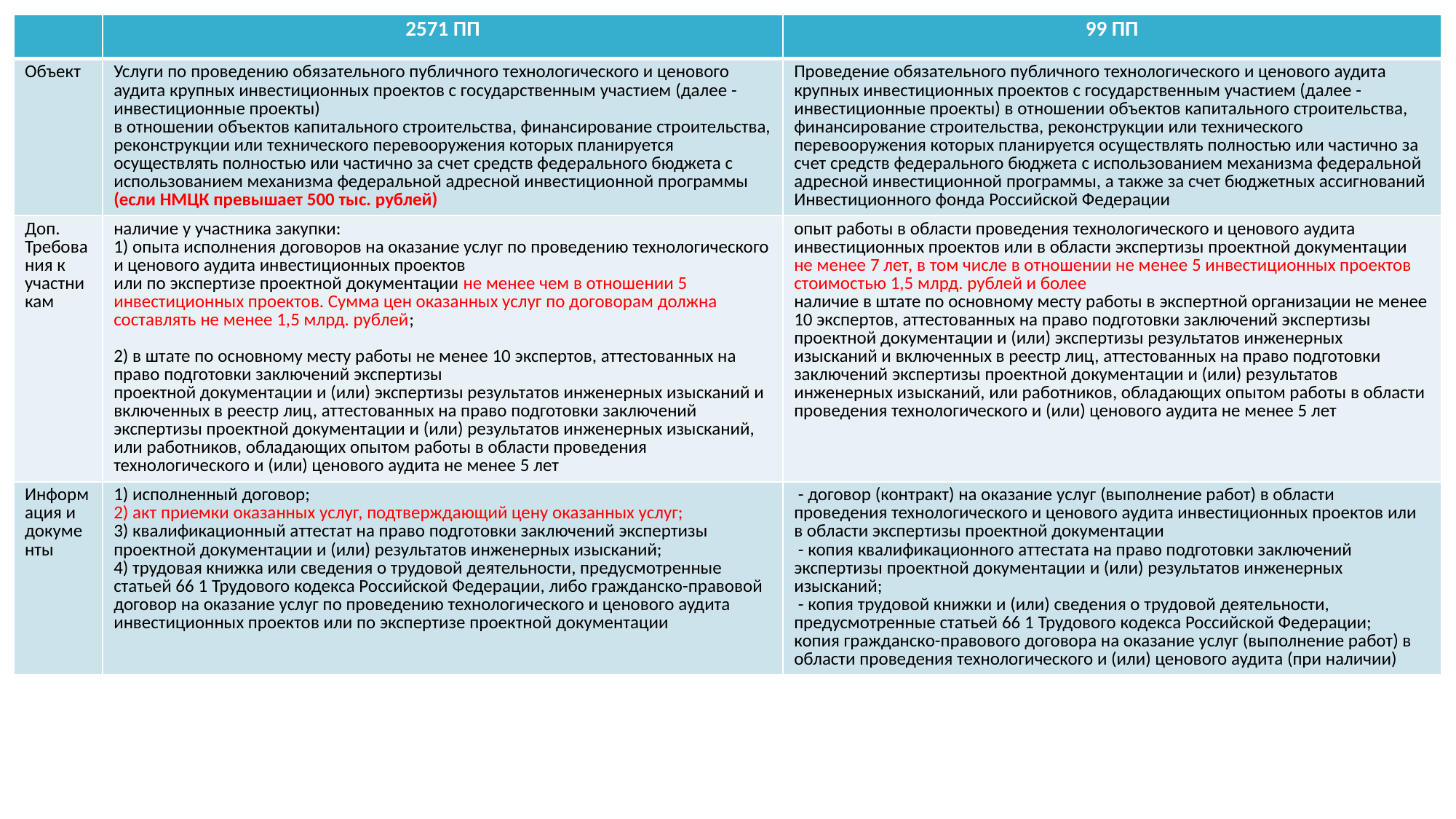

|  | 2571 ПП | 99 ПП |
| --- | --- | --- |
| Объект | Услуги по проведению обязательного публичного технологического и ценового аудита крупных инвестиционных проектов с государственным участием (далее - инвестиционные проекты) в отношении объектов капитального строительства, финансирование строительства, реконструкции или технического перевооружения которых планируется осуществлять полностью или частично за счет средств федерального бюджета с использованием механизма федеральной адресной инвестиционной программы (если НМЦК превышает 500 тыс. рублей) | Проведение обязательного публичного технологического и ценового аудита крупных инвестиционных проектов с государственным участием (далее - инвестиционные проекты) в отношении объектов капитального строительства, финансирование строительства, реконструкции или технического перевооружения которых планируется осуществлять полностью или частично за счет средств федерального бюджета с использованием механизма федеральной адресной инвестиционной программы, а также за счет бюджетных ассигнований Инвестиционного фонда Российской Федерации |
| Доп. Требования к участникам | наличие у участника закупки: 1) опыта исполнения договоров на оказание услуг по проведению технологического и ценового аудита инвестиционных проектов или по экспертизе проектной документации не менее чем в отношении 5 инвестиционных проектов. Сумма цен оказанных услуг по договорам должна составлять не менее 1,5 млрд. рублей; 2) в штате по основному месту работы не менее 10 экспертов, аттестованных на право подготовки заключений экспертизы проектной документации и (или) экспертизы результатов инженерных изысканий и включенных в реестр лиц, аттестованных на право подготовки заключений экспертизы проектной документации и (или) результатов инженерных изысканий, или работников, обладающих опытом работы в области проведения технологического и (или) ценового аудита не менее 5 лет | опыт работы в области проведения технологического и ценового аудита инвестиционных проектов или в области экспертизы проектной документации не менее 7 лет, в том числе в отношении не менее 5 инвестиционных проектов стоимостью 1,5 млрд. рублей и более наличие в штате по основному месту работы в экспертной организации не менее 10 экспертов, аттестованных на право подготовки заключений экспертизы проектной документации и (или) экспертизы результатов инженерных изысканий и включенных в реестр лиц, аттестованных на право подготовки заключений экспертизы проектной документации и (или) результатов инженерных изысканий, или работников, обладающих опытом работы в области проведения технологического и (или) ценового аудита не менее 5 лет |
| Информация и документы | 1) исполненный договор; 2) акт приемки оказанных услуг, подтверждающий цену оказанных услуг; 3) квалификационный аттестат на право подготовки заключений экспертизы проектной документации и (или) результатов инженерных изысканий; 4) трудовая книжка или сведения о трудовой деятельности, предусмотренные статьей 66 1 Трудового кодекса Российской Федерации, либо гражданско-правовой договор на оказание услуг по проведению технологического и ценового аудита инвестиционных проектов или по экспертизе проектной документации | - договор (контракт) на оказание услуг (выполнение работ) в области проведения технологического и ценового аудита инвестиционных проектов или в области экспертизы проектной документации - копия квалификационного аттестата на право подготовки заключений экспертизы проектной документации и (или) результатов инженерных изысканий; - копия трудовой книжки и (или) сведения о трудовой деятельности, предусмотренные статьей 66 1 Трудового кодекса Российской Федерации; копия гражданско-правового договора на оказание услуг (выполнение работ) в области проведения технологического и (или) ценового аудита (при наличии) |